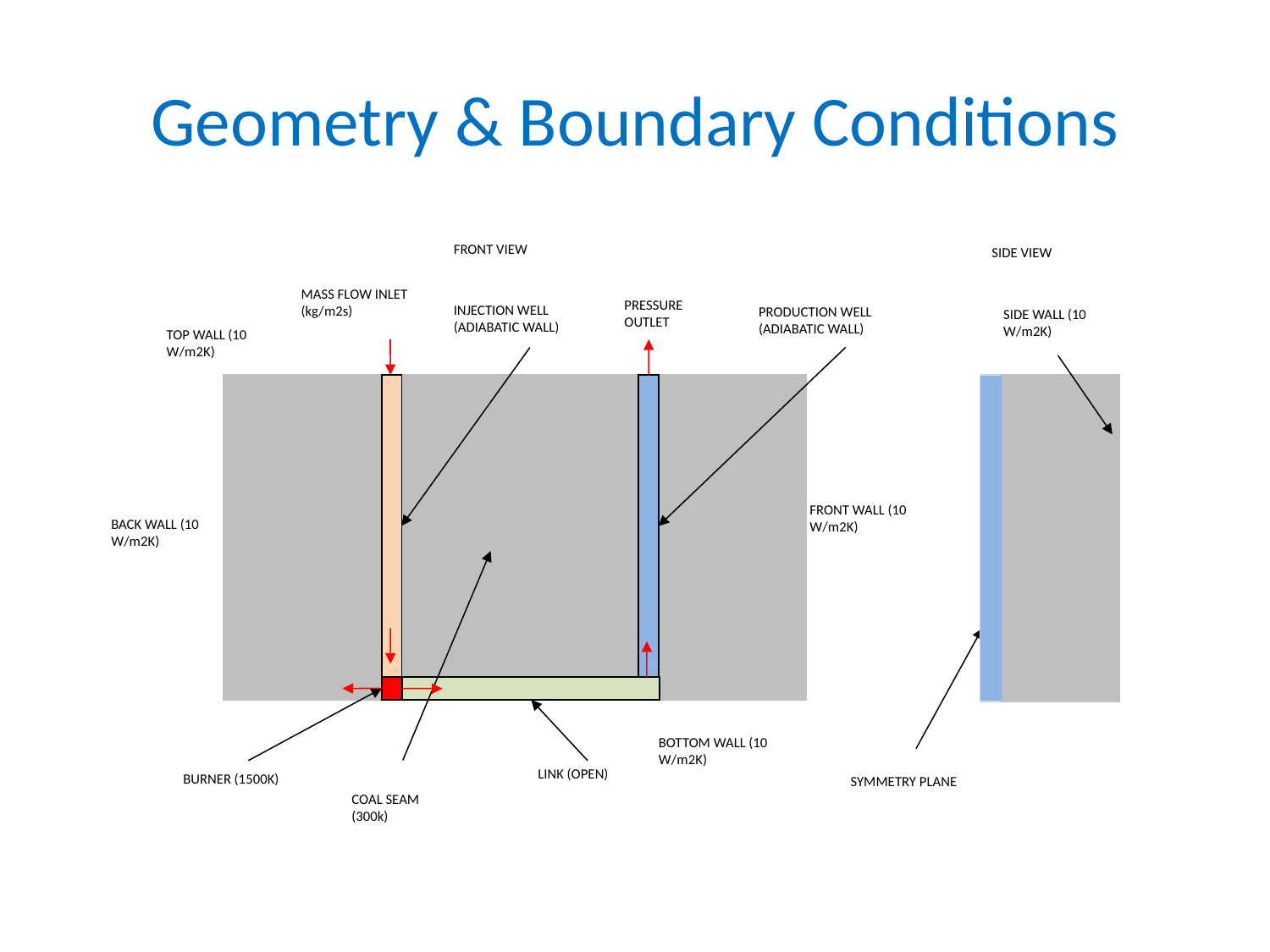

# Geometry & Boundary Conditions

FRONT VIEW
SIDE VIEW
MASS FLOW INLET (kg/m2s)
PRESSURE OUTLET
INJECTION WELL (ADIABATIC WALL)
SIDE WALL (10 W/m2K)
PRODUCTION WELL (ADIABATIC WALL)
TOP WALL (10 W/m2K)

BACK WALL (10 W/m2K)
FRONT WALL (10 W/m2K)

BOTTOM WALL (10 W/m2K)
SYMMETRY PLANE
BURNER (1500K)
COAL SEAM (300k)
LINK (OPEN)